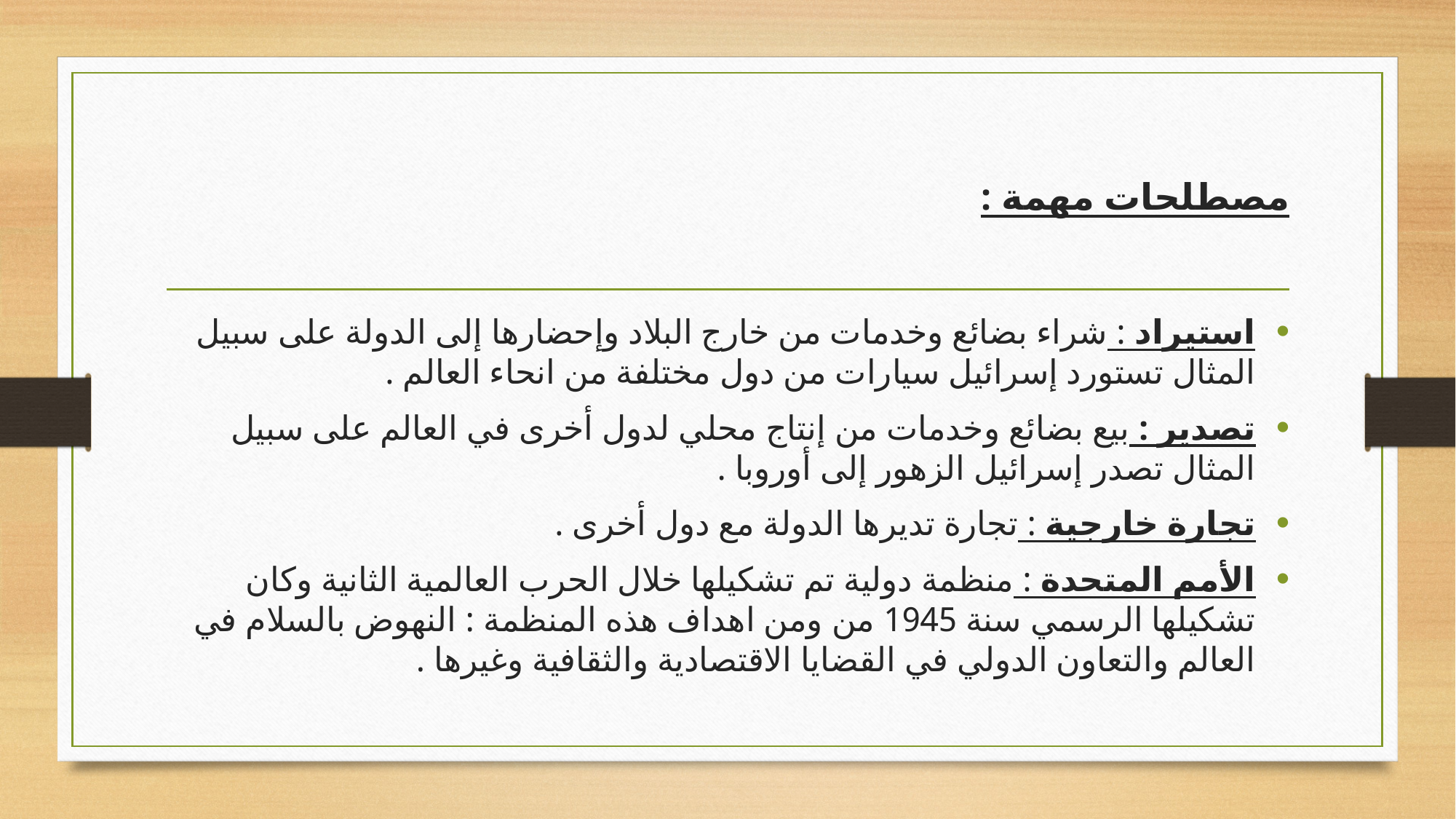

# مصطلحات مهمة :
اﺳﺘﻴﺮاد : ﺷﺮاء بضائع وﺧﺪﻣﺎت ﻣﻦ ﺧﺎرج البلاد وإحضارها ﺇﻟﻰ ﺍﻟﺪﻭﻟﺔ ﻋﻠﻰ ﺳﺒﻴﻞ اﻟﻤﺜﺎل تستورد ﺇﺳﺮﺍﺋﻴﻞ ﺳﻴﺎرات ﻣﻦ دول ﻣﺨﺘﻠﻔﺔ من انحاء اﻟﻌﺎﻟﻢ .
تصدير : ﺑﻴﻊ بضائع وﺧﺪﻣﺎت ﻣﻦ إﻧﺘﺎج ﻣﺤﻠﻲ لدول ﺃﺧﺮﻯ ﻓﻲ اﻟﻌﺎﻟﻢ ﻋﻠﻰ ﺳﺒﻴﻞ اﻟﻤﺜﺎل ﺗﺼﺪر ﺇﺳﺮﺍﺋﻴﻞ الزهور ﺇﻟﻰ أوروﺑﺎ .
تجارة ﺧﺎرﺟﻴﺔ : تجارة تديرها ﺍﻟﺪﻭﻟﺔ ﻣﻊ دول ﺃﺧﺮﻯ .
الأمم ﺍﻟﻤﺘﺤﺪﺓ : ﻣﻨﻈﻤﺔ دوﻟﻴﺔ ﺗﻢ ﺗﺸﻜﻴﻠﻬﺎ خلال اﻟﺤﺮب اﻟﻌﺎﻟﻤﻴﺔ اﻟﺜﺎﻧﻴﺔ وكان ﺗﺸﻜﻴﻠﻬﺎ اﻟﺮﺳﻤﻲ ﺳﻨﺔ 1945 ﻣﻦ ومن اهداف هذه اﻟﻤﻨﻈﻤﺔ : اﻟﻨﻬﻮض بالسلام ﻓﻲ اﻟﻌﺎﻟﻢ واﻟﺘﻌﺎون اﻟﺪوﻟﻲ ﻓﻲ اﻟﻘﻀﺎﻳﺎ الاقتصادية واﻟﺜﻘﺎﻓﻴﺔ وغيرها .